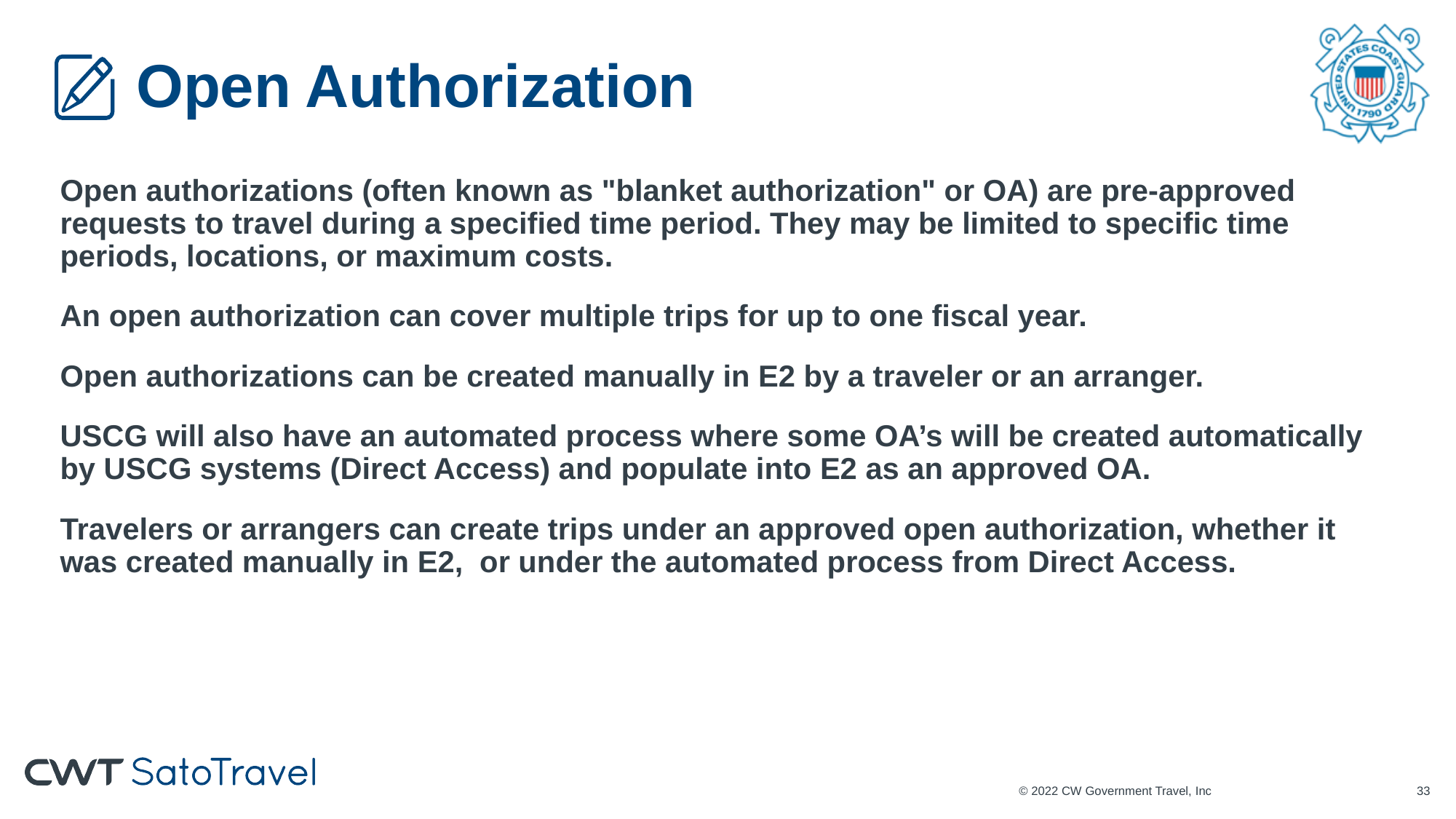

# Open Authorization
Open authorizations (often known as "blanket authorization" or OA) are pre-approved requests to travel during a specified time period. They may be limited to specific time periods, locations, or maximum costs.
An open authorization can cover multiple trips for up to one fiscal year.
Open authorizations can be created manually in E2 by a traveler or an arranger.
USCG will also have an automated process where some OA’s will be created automatically by USCG systems (Direct Access) and populate into E2 as an approved OA.
Travelers or arrangers can create trips under an approved open authorization, whether it was created manually in E2,  or under the automated process from Direct Access.

© 2022 CW Government Travel, Inc
33